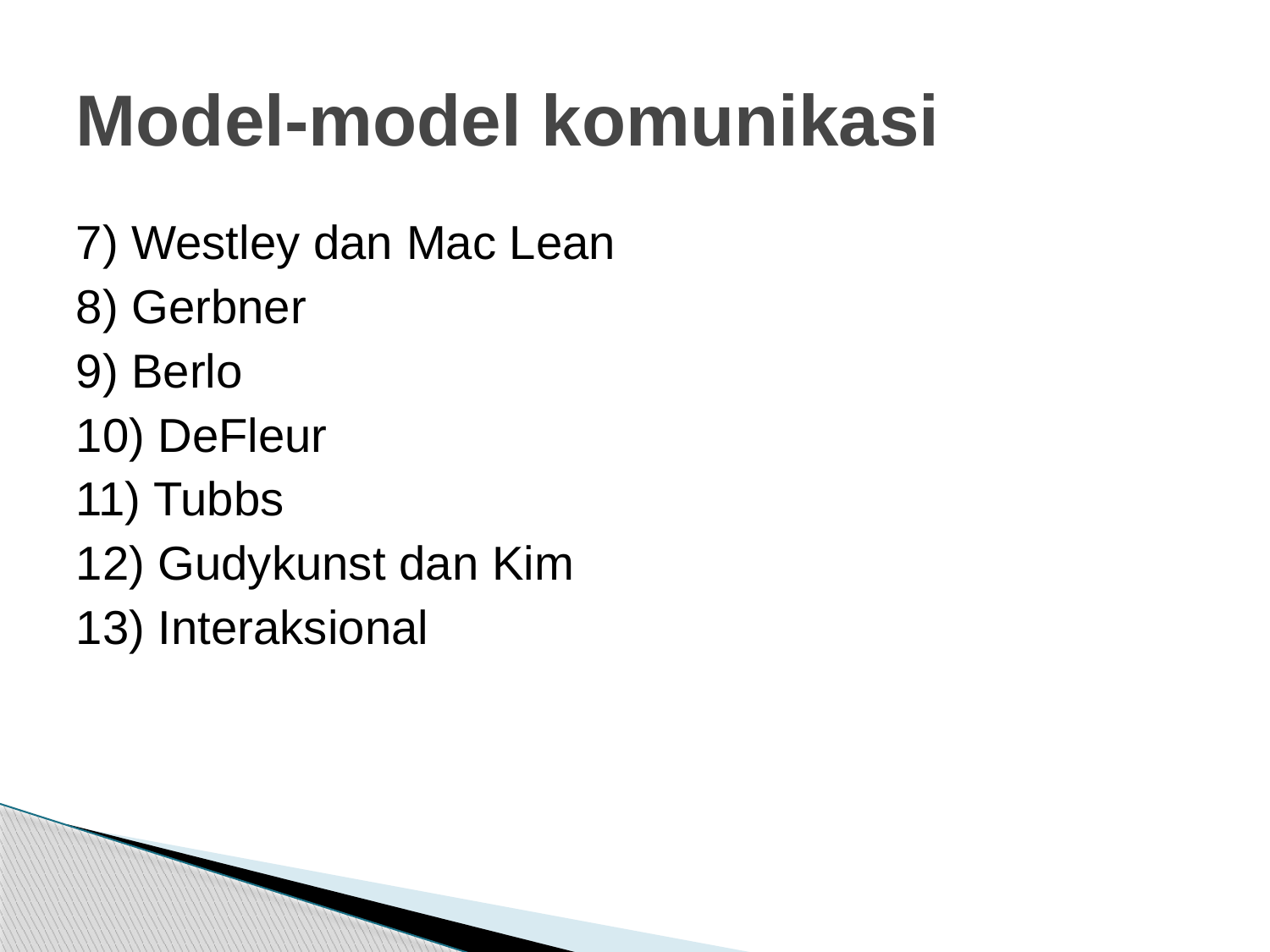

# Model-model komunikasi
7) Westley dan Mac Lean
8) Gerbner
9) Berlo
10) DeFleur
11) Tubbs
12) Gudykunst dan Kim
13) Interaksional